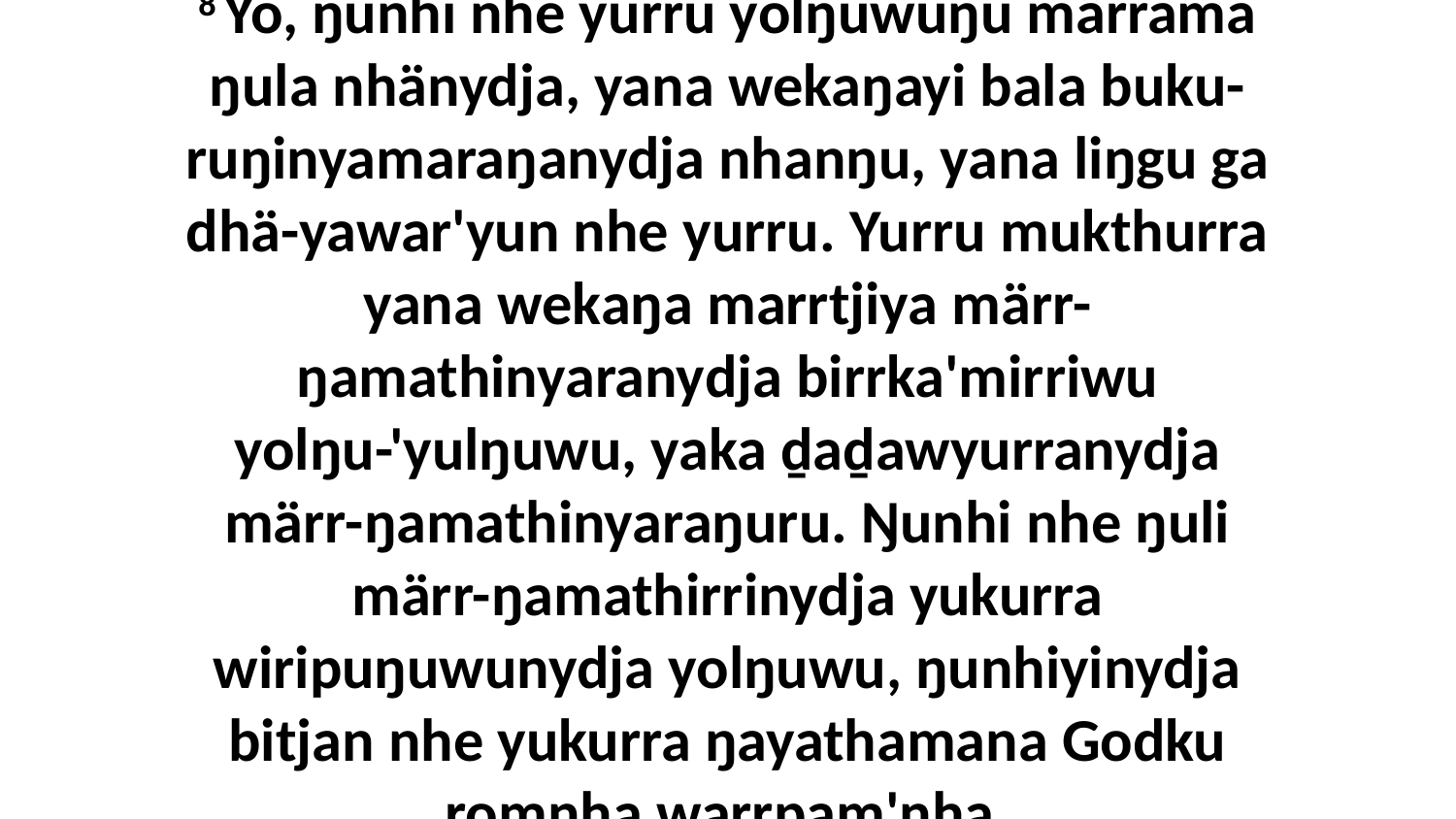

8 Yo, ŋunhi nhe yurru yolŋuwuŋu märrama ŋula nhänydja, yana wekaŋayi bala buku-ruŋinyamaraŋanydja nhanŋu, yana liŋgu ga dhä-yawar'yun nhe yurru. Yurru mukthurra yana wekaŋa marrtjiya märr-ŋamathinyaranydja birrka'mirriwu yolŋu-'yulŋuwu, yaka ḏaḏawyurranydja märr-ŋamathinyaraŋuru. Ŋunhi nhe ŋuli märr-ŋamathirrinydja yukurra wiripuŋuwunydja yolŋuwu, ŋunhiyinydja bitjan nhe yukurra ŋayathamana Godku romnha warrpam'nha.